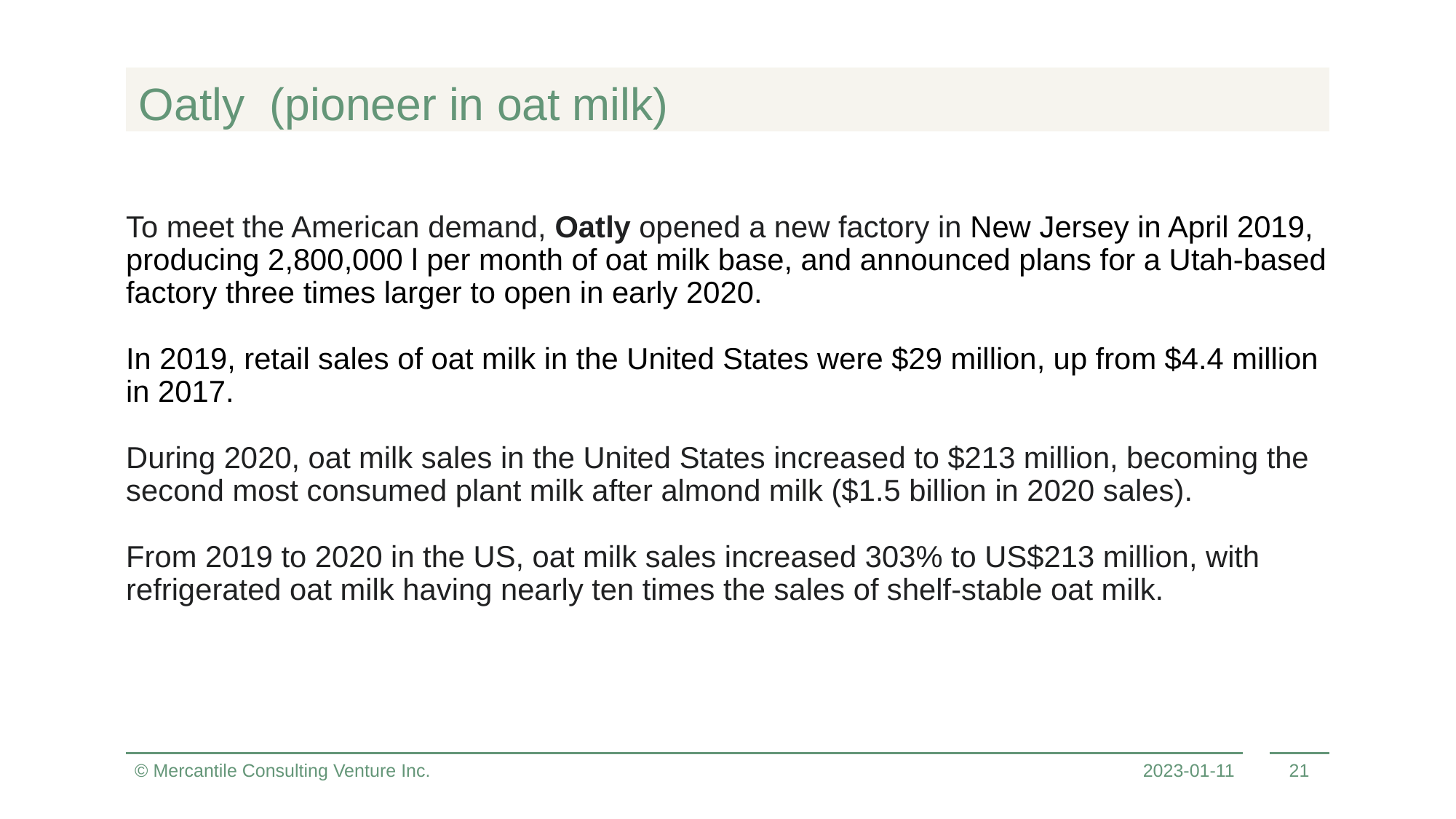

Oatly  (pioneer in oat milk)
To meet the American demand, Oatly opened a new factory in New Jersey in April 2019, producing 2,800,000 l per month of oat milk base, and announced plans for a Utah-based factory three times larger to open in early 2020.
In 2019, retail sales of oat milk in the United States were $29 million, up from $4.4 million in 2017.
During 2020, oat milk sales in the United States increased to $213 million, becoming the second most consumed plant milk after almond milk ($1.5 billion in 2020 sales).
From 2019 to 2020 in the US, oat milk sales increased 303% to US$213 million, with refrigerated oat milk having nearly ten times the sales of shelf-stable oat milk.
© Mercantile Consulting Venture Inc.
2023-01-11
21